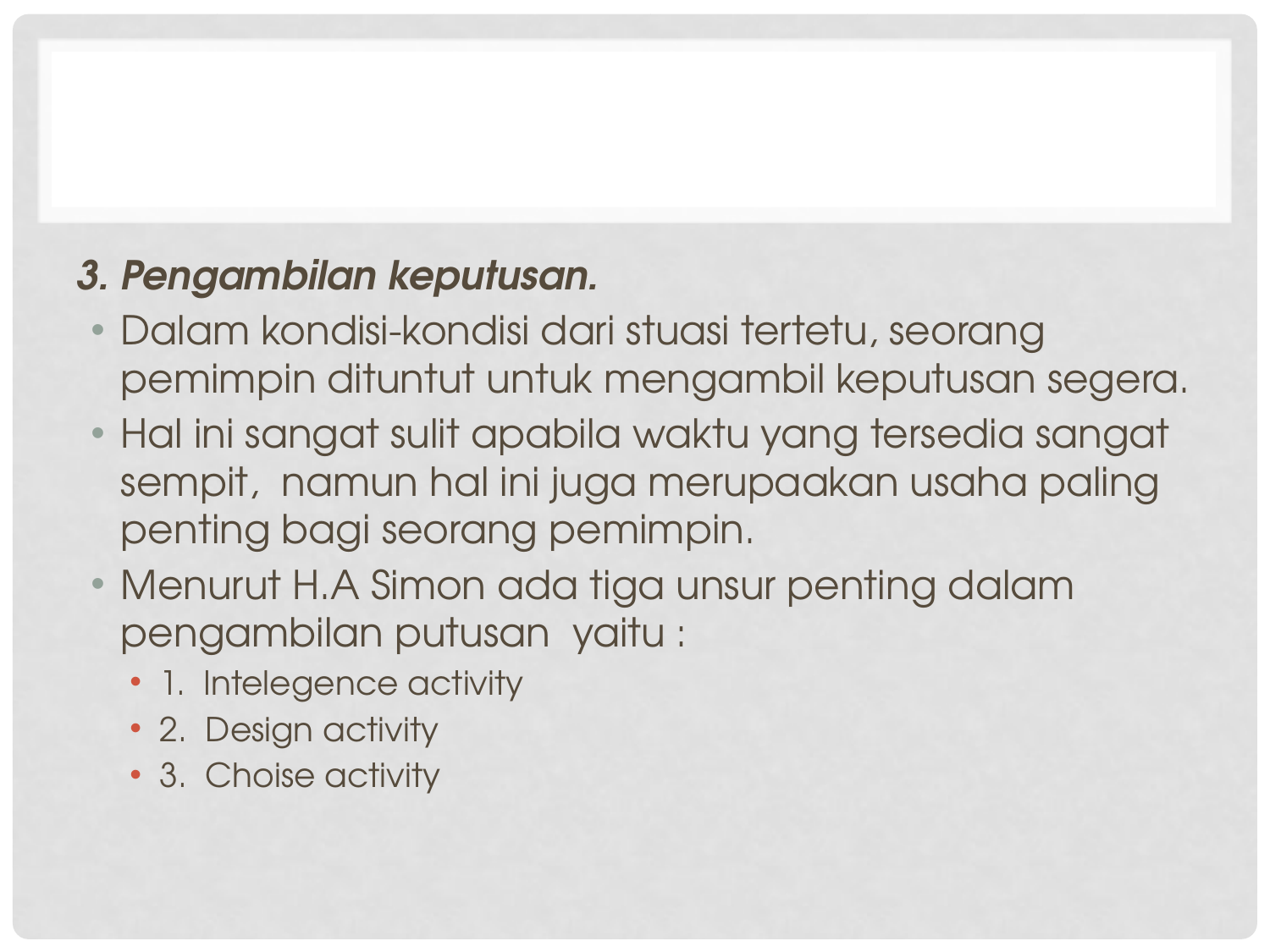

#
3. Pengambilan keputusan.
Dalam kondisi-kondisi dari stuasi tertetu, seorang pemimpin dituntut untuk mengambil keputusan segera.
Hal ini sangat sulit apabila waktu yang tersedia sangat sempit,  namun hal ini juga merupaakan usaha paling penting bagi seorang pemimpin.
Menurut H.A Simon ada tiga unsur penting dalam pengambilan putusan  yaitu :
1.  Intelegence activity
2.  Design activity
3.  Choise activity